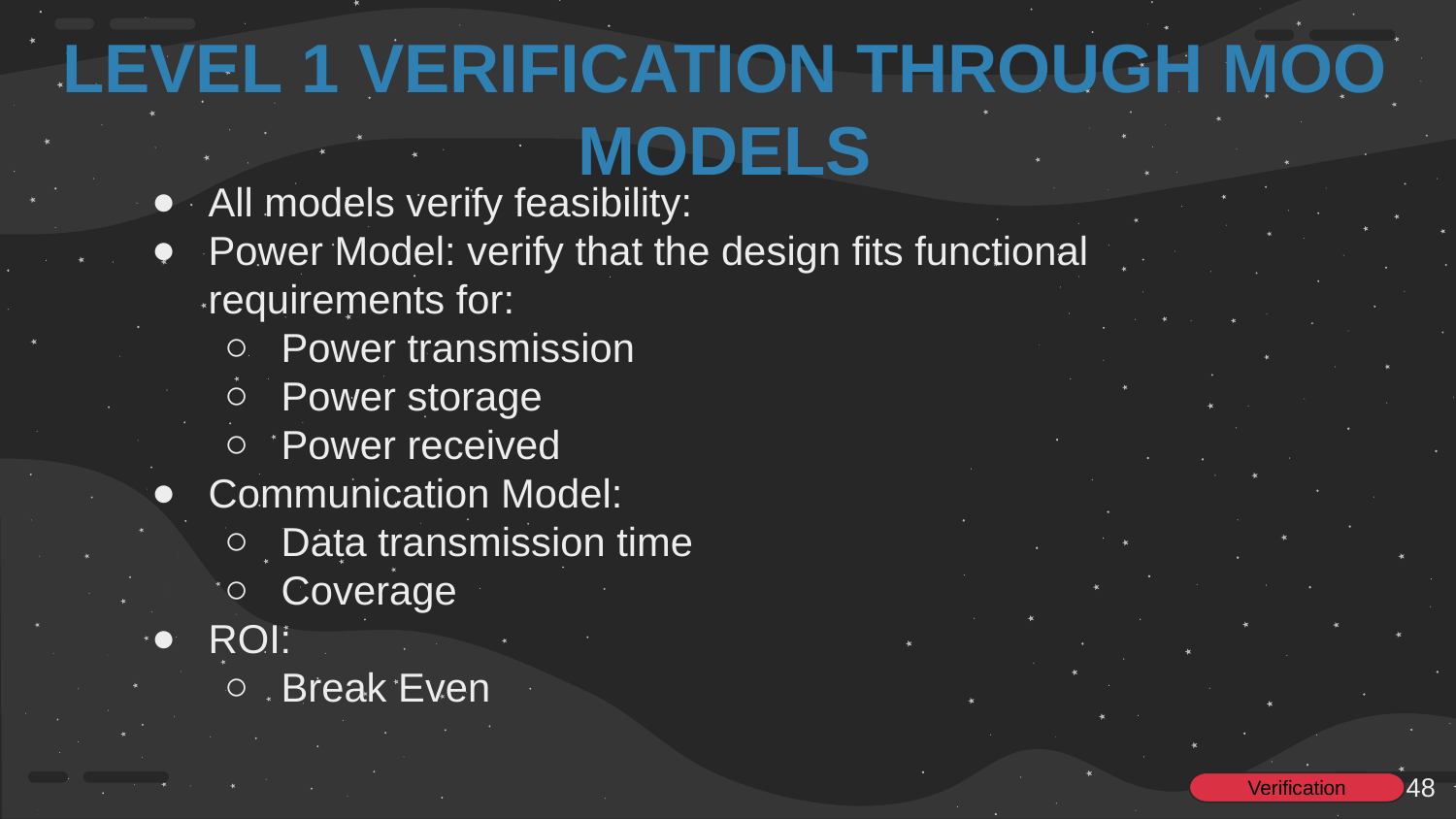

# LEVEL 1 VERIFICATION THROUGH MOO MODELS
All models verify feasibility:
Power Model: verify that the design fits functional requirements for:
Power transmission
Power storage
Power received
Communication Model:
Data transmission time
Coverage
ROI:
Break Even
48
Verification